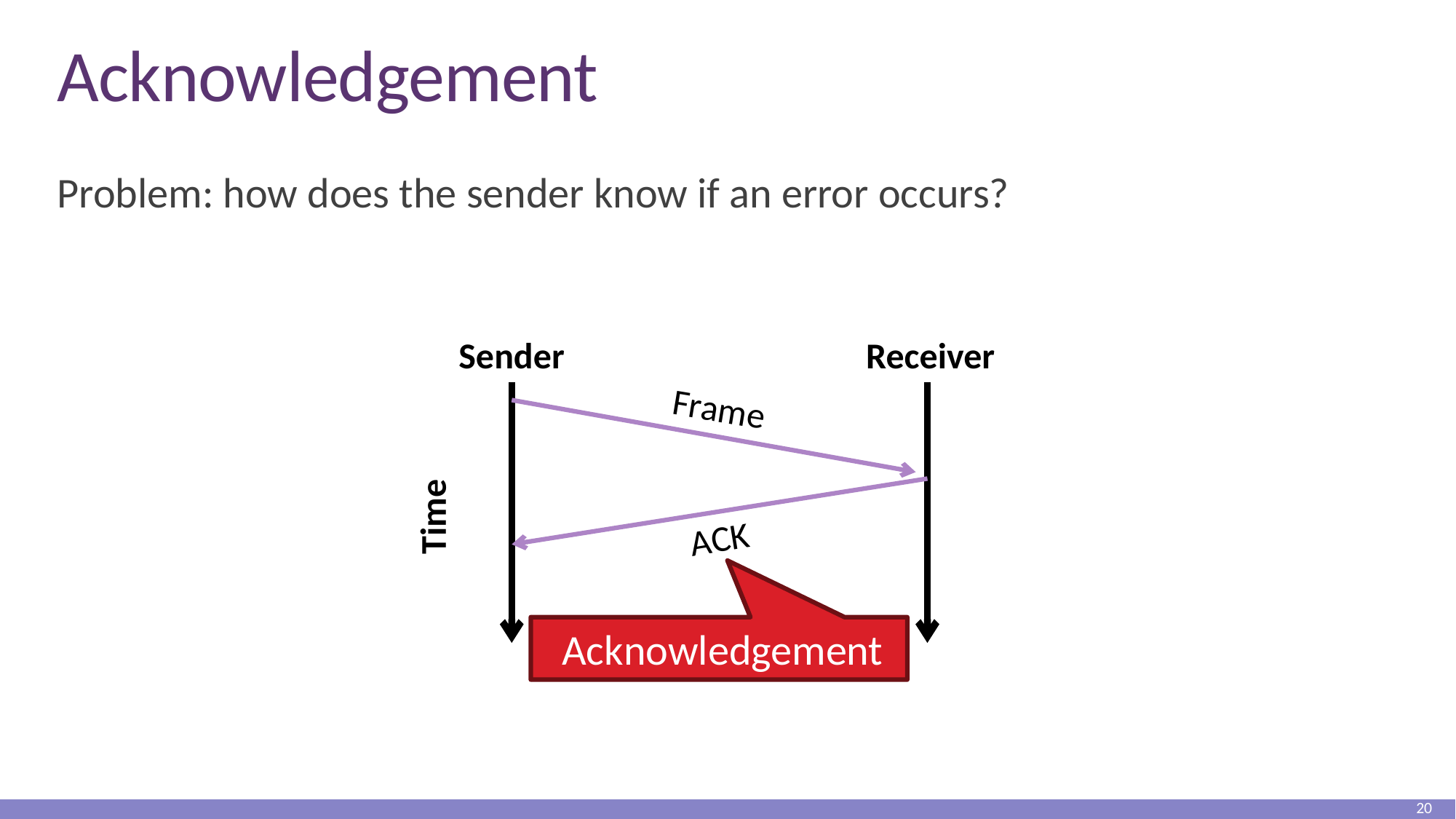

# Acknowledgement
Problem: how does the sender know if an error occurs?

Receiver
Sender
Frame
ACK
Time
Acknowledgement

20